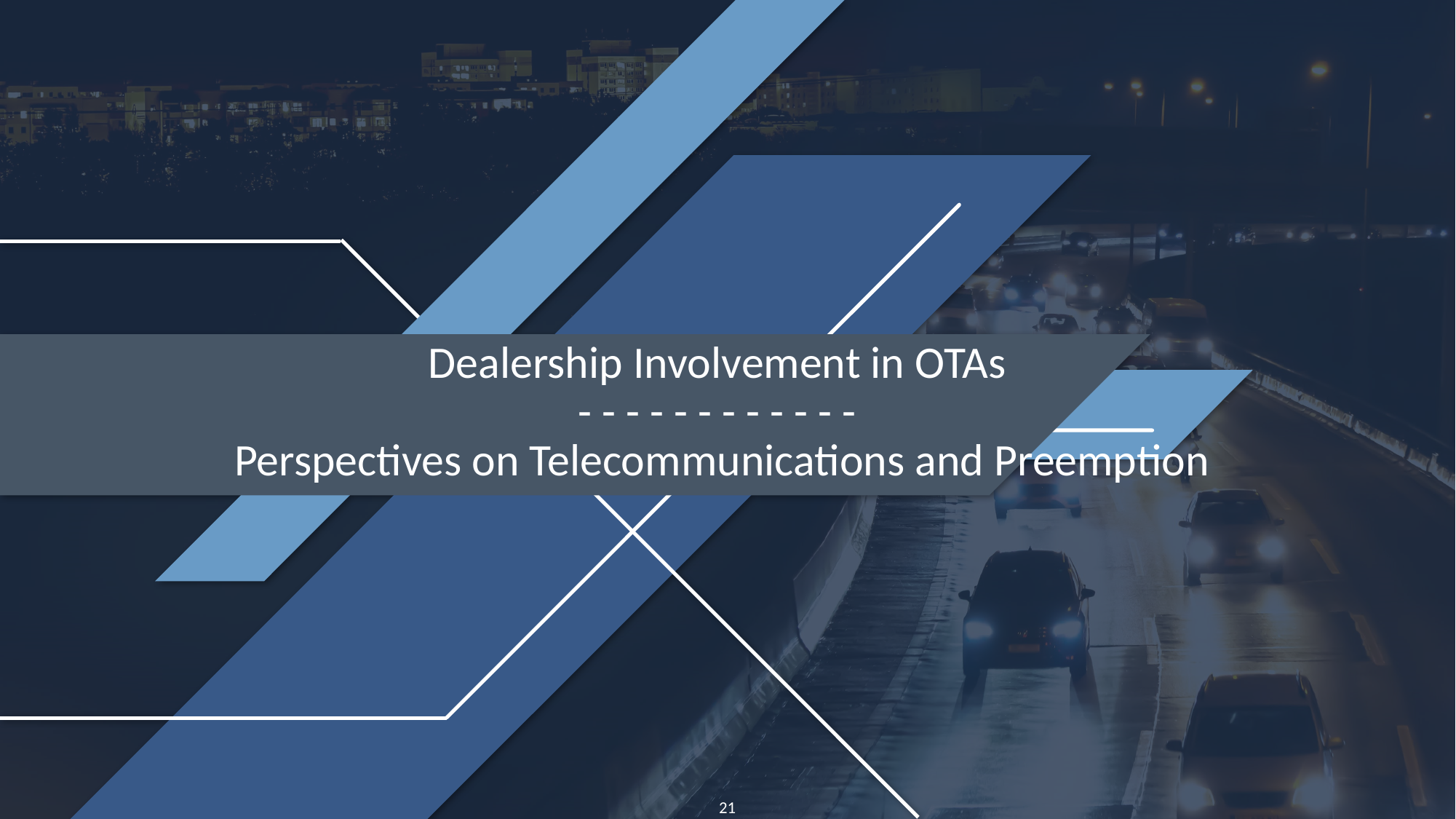

# Dealership Involvement in OTAs - - - - - - - - - - - - Perspectives on Telecommunications and Preemption
21